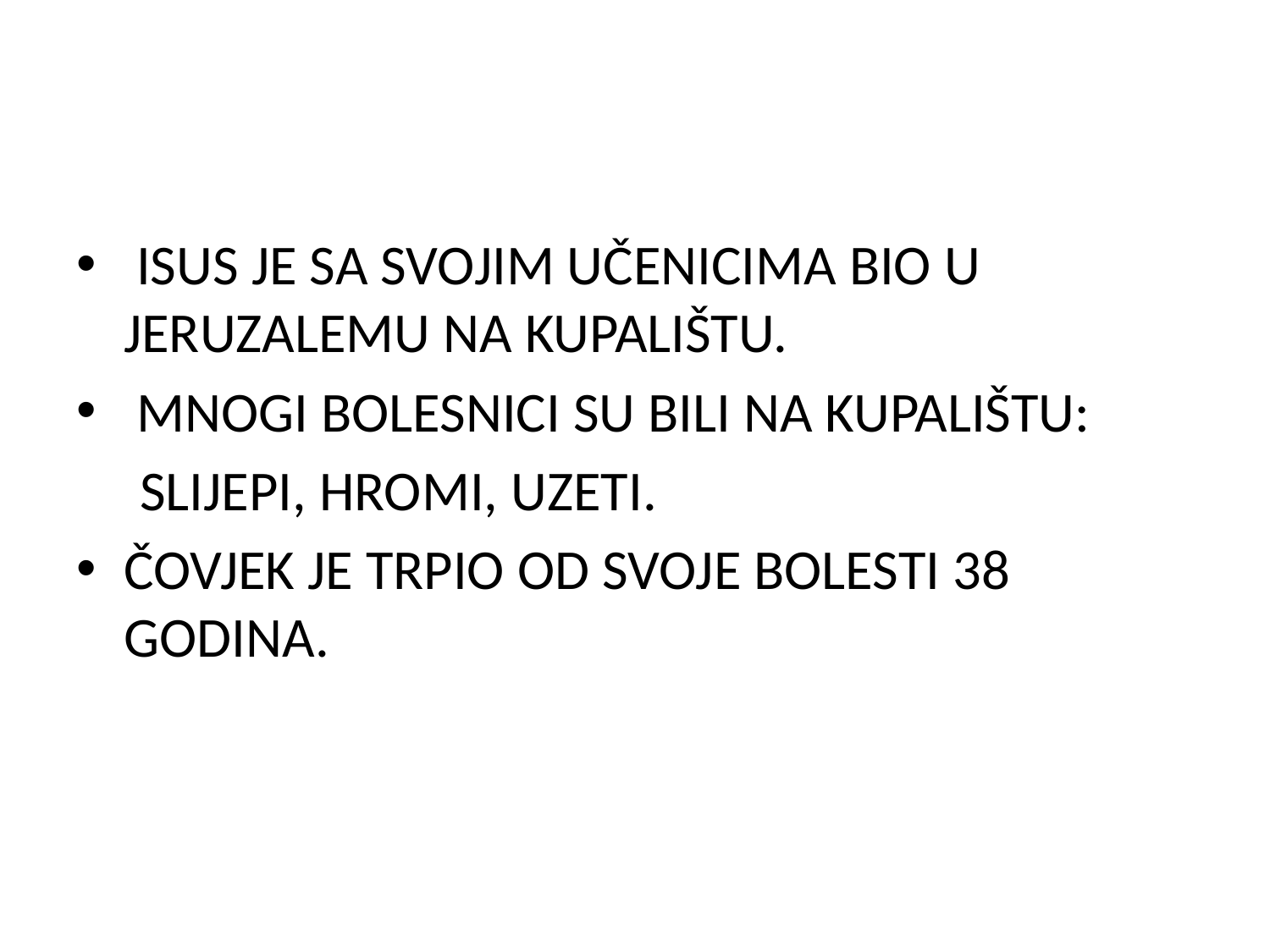

ISUS JE SA SVOJIM UČENICIMA BIO U JERUZALEMU NA KUPALIŠTU.
 MNOGI BOLESNICI SU BILI NA KUPALIŠTU:
     SLIJEPI, HROMI, UZETI.
ČOVJEK JE TRPIO OD SVOJE BOLESTI 38 GODINA.